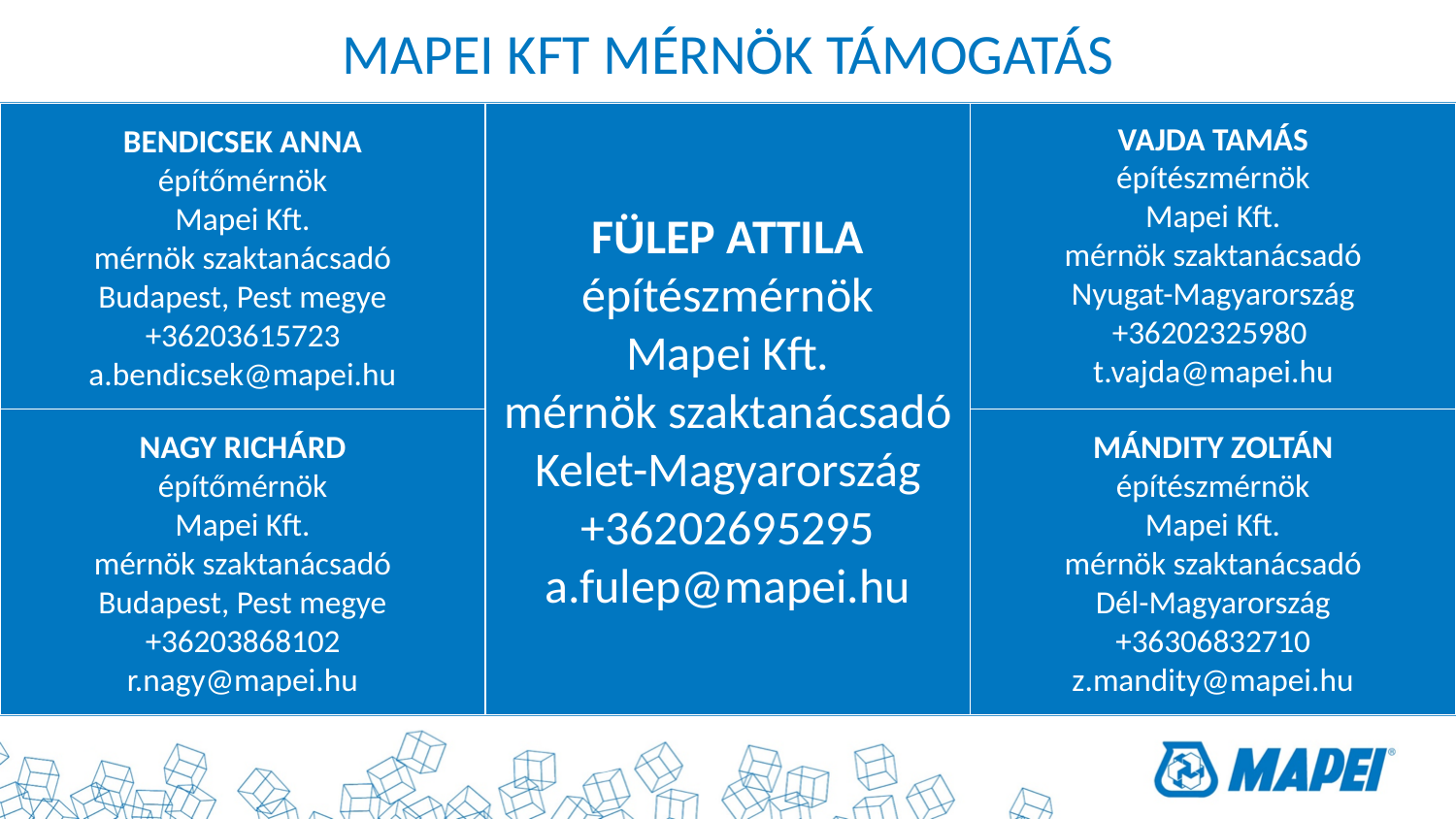

MAPEI KFT MÉRNÖK TÁMOGATÁS
Bendicsek Anna
építőmérnök
Mapei Kft.
mérnök szaktanácsadó
Budapest, Pest megye
+36203615723
a.bendicsek@mapei.hu
Fülep Attila
építészmérnök
Mapei Kft.
mérnök szaktanácsadó
Kelet-Magyarország
+36202695295
a.fulep@mapei.hu

Vajda Tamás
építészmérnök
Mapei Kft.
mérnök szaktanácsadó
Nyugat-Magyarország
+36202325980
t.vajda@mapei.hu

Nagy Richárd
építőmérnök
Mapei Kft.
mérnök szaktanácsadó
Budapest, Pest megye
+36203868102
r.nagy@mapei.hu
Mándity Zoltán
építészmérnök
Mapei Kft.
mérnök szaktanácsadó
Dél-Magyarország
+36306832710
z.mandity@mapei.hu